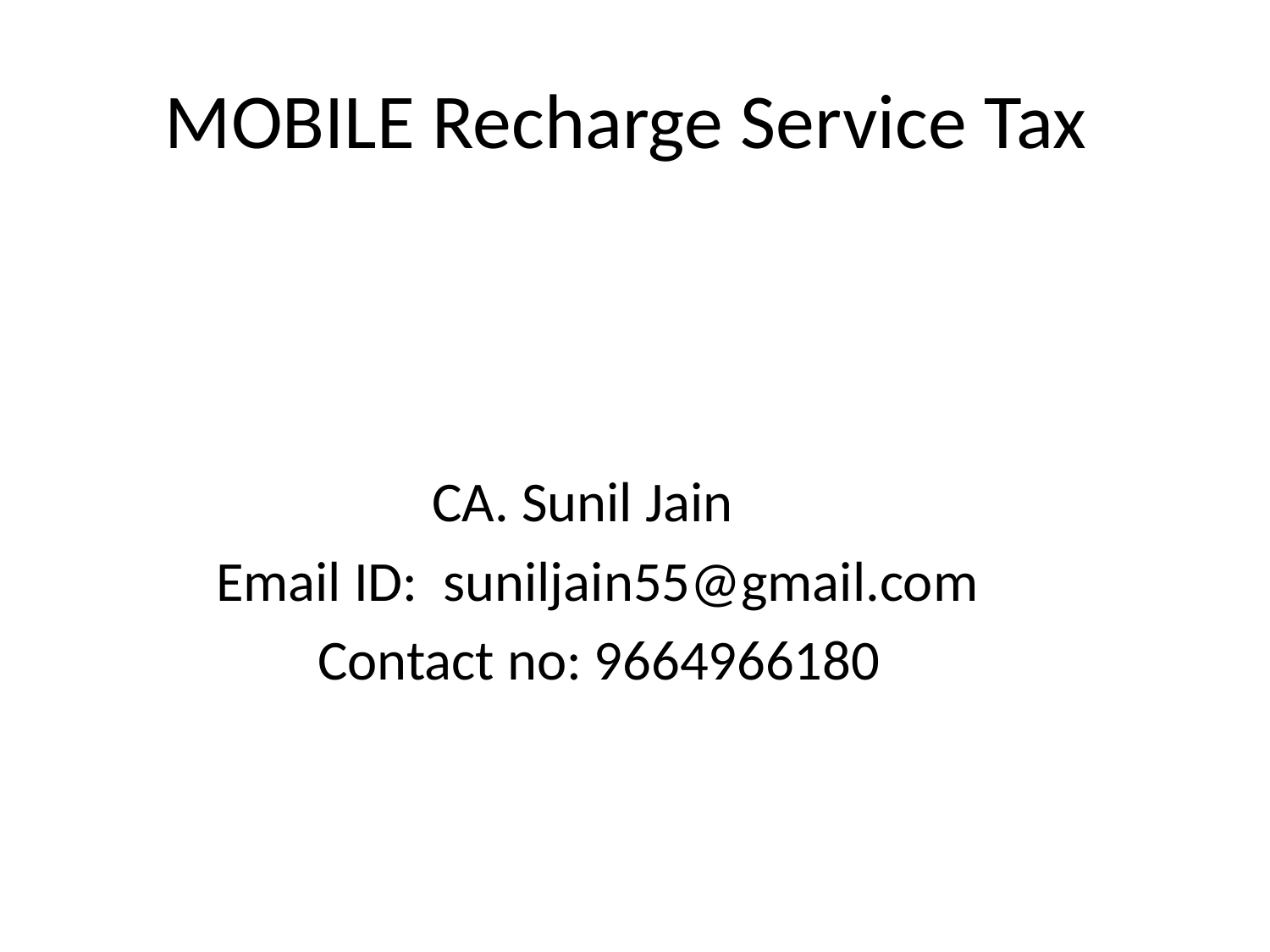

# MOBILE Recharge Service Tax

                            CA. Sunil Jain
           Email ID:  suniljain55@gmail.com
                   Contact no: 9664966180